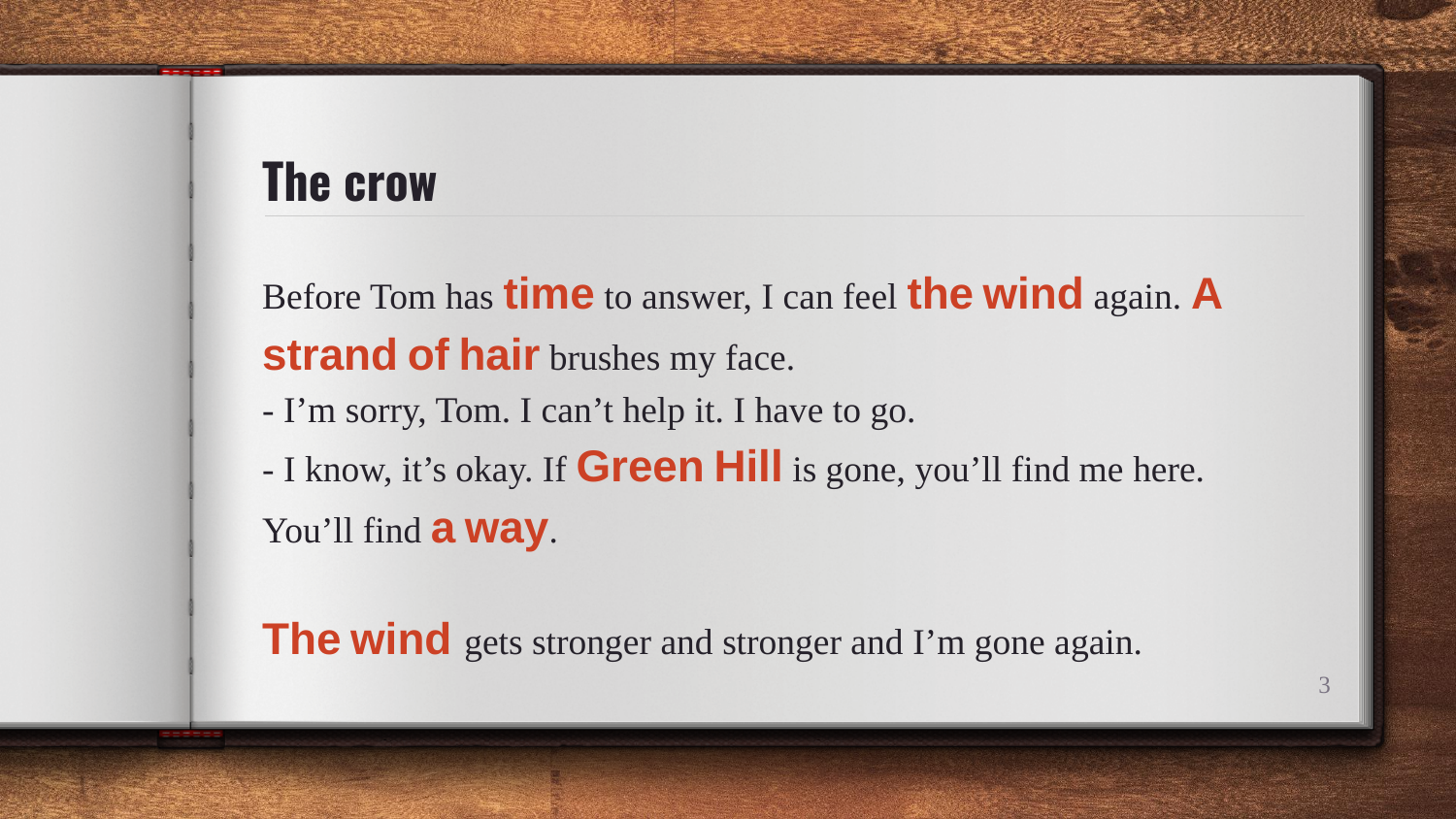

# The crow
Before Tom has time to answer, I can feel the wind again. A strand of hair brushes my face.
- I’m sorry, Tom. I can’t help it. I have to go.
- I know, it’s okay. If Green Hill is gone, you’ll find me here. You’ll find a way.

The wind gets stronger and stronger and I’m gone again.
3